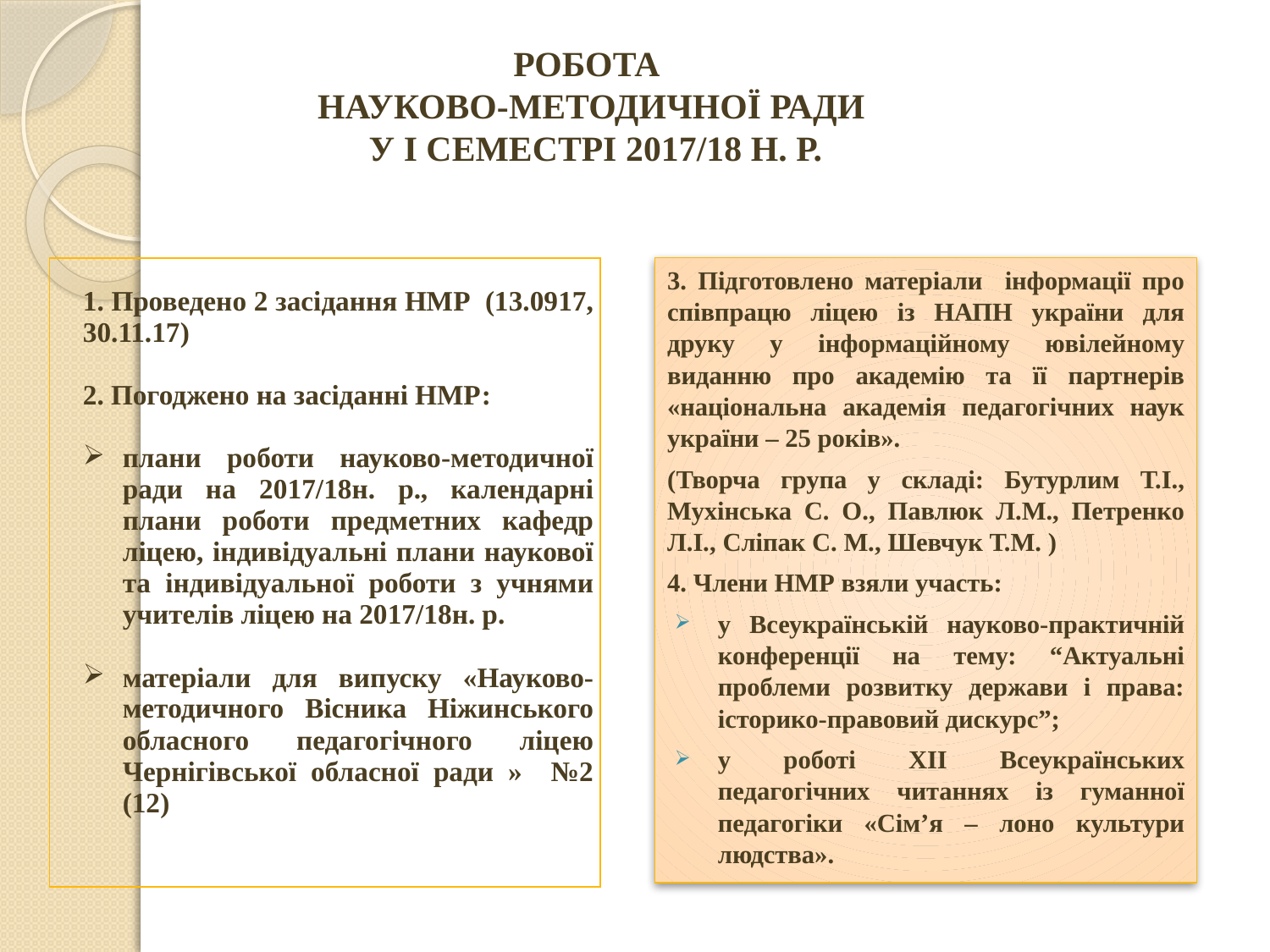

# РОБОТА НАУКОВО-МЕТОДИЧНОЇ РАДИ У І СЕМЕСТРІ 2017/18 Н. Р.
| 1. Проведено 2 засідання НМР (13.0917, 30.11.17) 2. Погоджено на засіданні НМР: плани роботи науково-методичної ради на 2017/18н. р., календарні плани роботи предметних кафедр ліцею, індивідуальні плани наукової та індивідуальної роботи з учнями учителів ліцею на 2017/18н. р. матеріали для випуску «Науково-методичного Вісника Ніжинського обласного педагогічного ліцею Чернігівської обласної ради » №2 (12) |
| --- |
3. Підготовлено матеріали  інформації про співпрацю ліцею із НАПН україни для друку у інформаційному ювілейному виданню про академію та її партнерів «національна академія педагогічних наук україни – 25 років».
(Творча група у складі: Бутурлим Т.І., Мухінська С. О., Павлюк Л.М., Петренко Л.І., Сліпак С. М., Шевчук Т.М. )
4. Члени НМР взяли участь:
у Всеукраїнській науково-практичній конференції на тему: “Актуальні проблеми розвитку держави і права: історико-правовий дискурс”;
у роботі XII Всеукраїнських педагогічних читаннях із гуманної педагогіки «Сім’я – лоно культури людства».